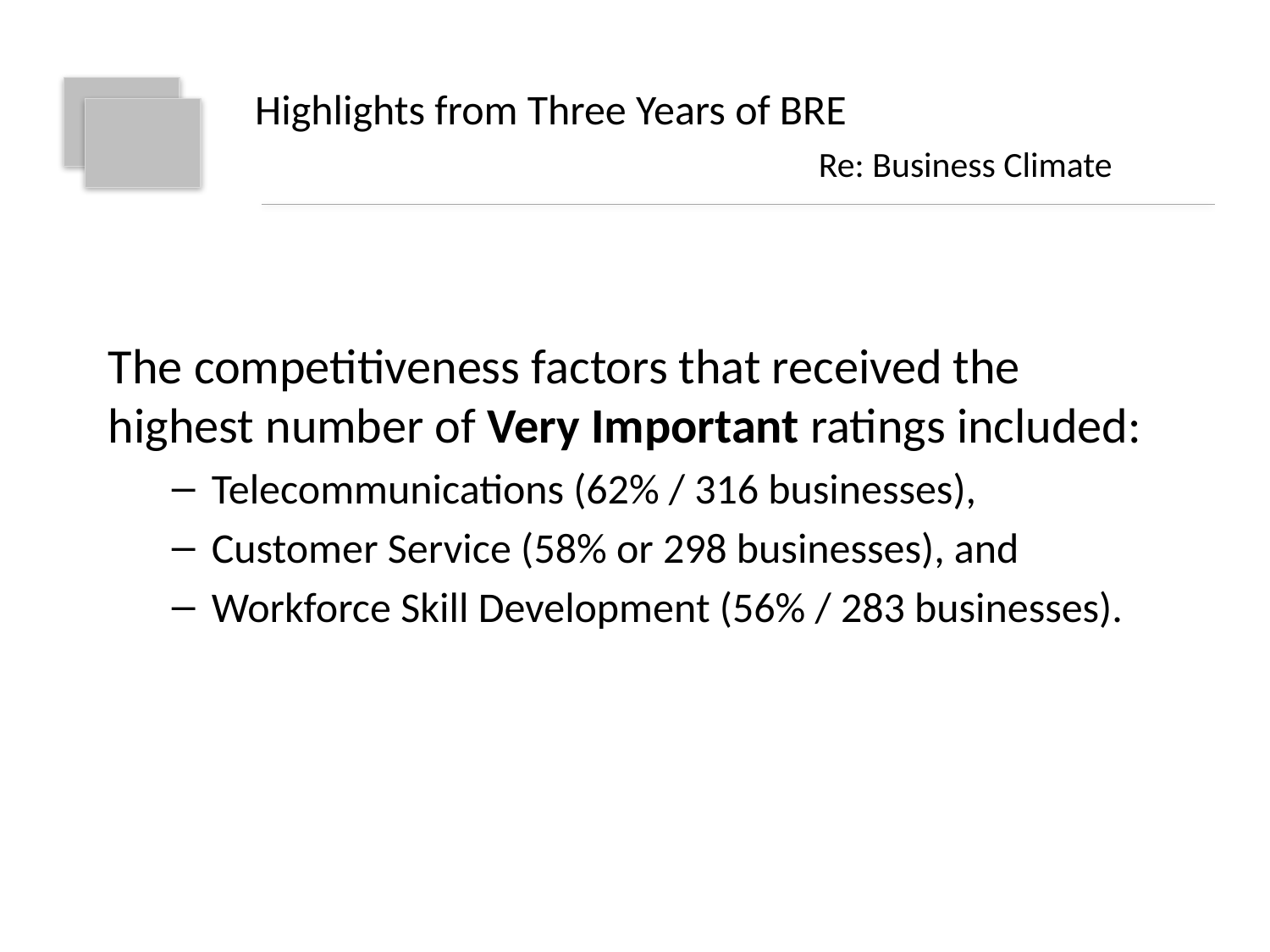

# Highlights from Three Years of BRE

Re: Business Climate
The competitiveness factors that received the highest number of Very Important ratings included:
Telecommunications (62% / 316 businesses),
Customer Service (58% or 298 businesses), and
Workforce Skill Development (56% / 283 businesses).